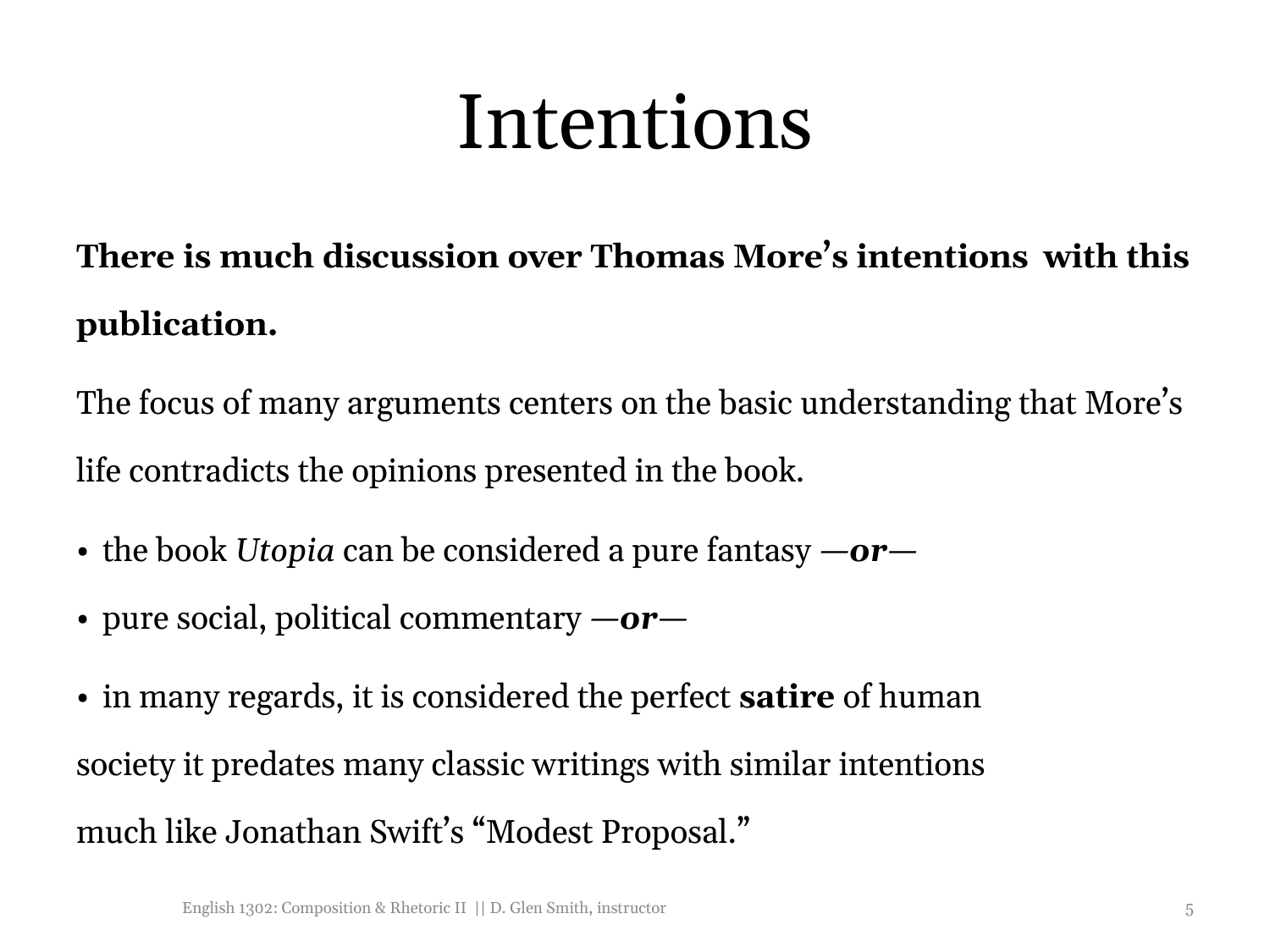

# Intentions
There is much discussion over Thomas More’s intentions with this publication.
The focus of many arguments centers on the basic understanding that More’s life contradicts the opinions presented in the book.
• the book Utopia can be considered a pure fantasy —or—
• pure social, political commentary —or—
• in many regards, it is considered the perfect satire of human
society it predates many classic writings with similar intentions
much like Jonathan Swift’s “Modest Proposal.”

English 1302: Composition & Rhetoric II  || D. Glen Smith, instructor
5